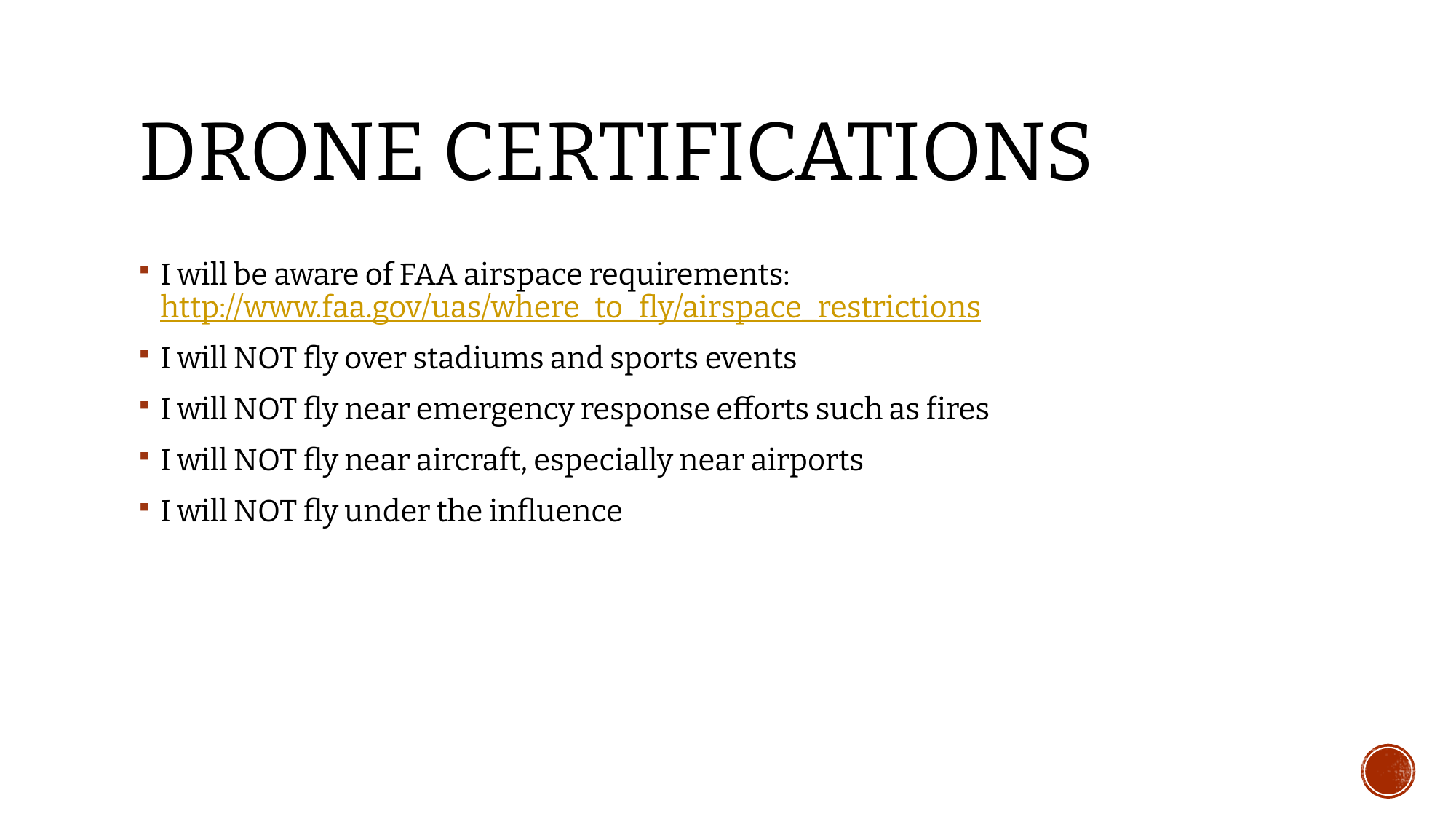

# Drone certifications
I will be aware of FAA airspace requirements: http://www.faa.gov/uas/where_to_fly/airspace_restrictions
I will NOT fly over stadiums and sports events
I will NOT fly near emergency response efforts such as fires
I will NOT fly near aircraft, especially near airports
I will NOT fly under the influence